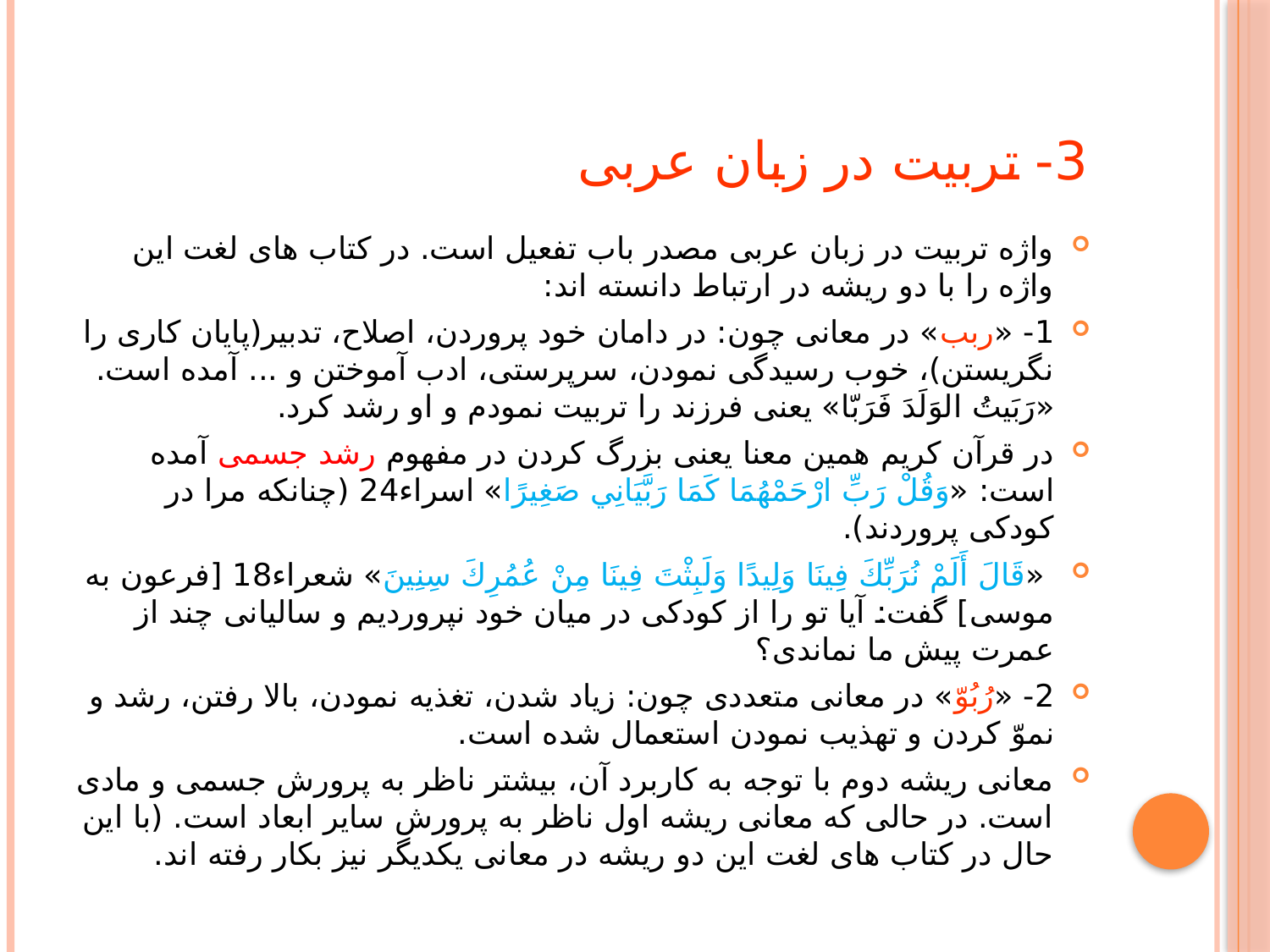

# 3- تربیت در زبان عربی
واژه تربیت در زبان عربی مصدر باب تفعیل است. در کتاب های لغت این واژه را با دو ریشه در ارتباط دانسته اند:
1- «ربب» در معانی چون: در دامان خود پروردن، اصلاح، تدبیر(پایان کاری را نگریستن)، خوب رسیدگی نمودن، سرپرستی، ادب آموختن و ... آمده است. «رَبَیتُ الوَلَدَ فَرَبّا» یعنی فرزند را تربیت نمودم و او رشد کرد.
در قرآن کریم همین معنا یعنی بزرگ کردن در مفهوم رشد جسمی آمده است: «وَقُلْ رَبِّ ارْحَمْهُمَا كَمَا رَبَّيَانِي صَغِيرًا» اسراء24 (چنانکه مرا در کودکی پروردند).
 «قَالَ أَلَمْ نُرَبِّكَ فِينَا وَلِيدًا وَلَبِثْتَ فِينَا مِنْ عُمُرِكَ سِنِينَ» شعراء18 [فرعون به موسی] گفت: آیا تو را از کودکی در میان خود نپروردیم و سالیانی چند از عمرت پیش ما نماندی؟
2- «رُبُوّ» در معانی متعددی چون: زیاد شدن، تغذیه نمودن، بالا رفتن، رشد و نموّ کردن و تهذیب نمودن استعمال شده است.
معانی ریشه دوم با توجه به کاربرد آن، بیشتر ناظر به پرورش جسمی و مادی است. در حالی که معانی ریشه اول ناظر به پرورش سایر ابعاد است. (با این حال در کتاب های لغت این دو ریشه در معانی یکدیگر نیز بکار رفته اند.